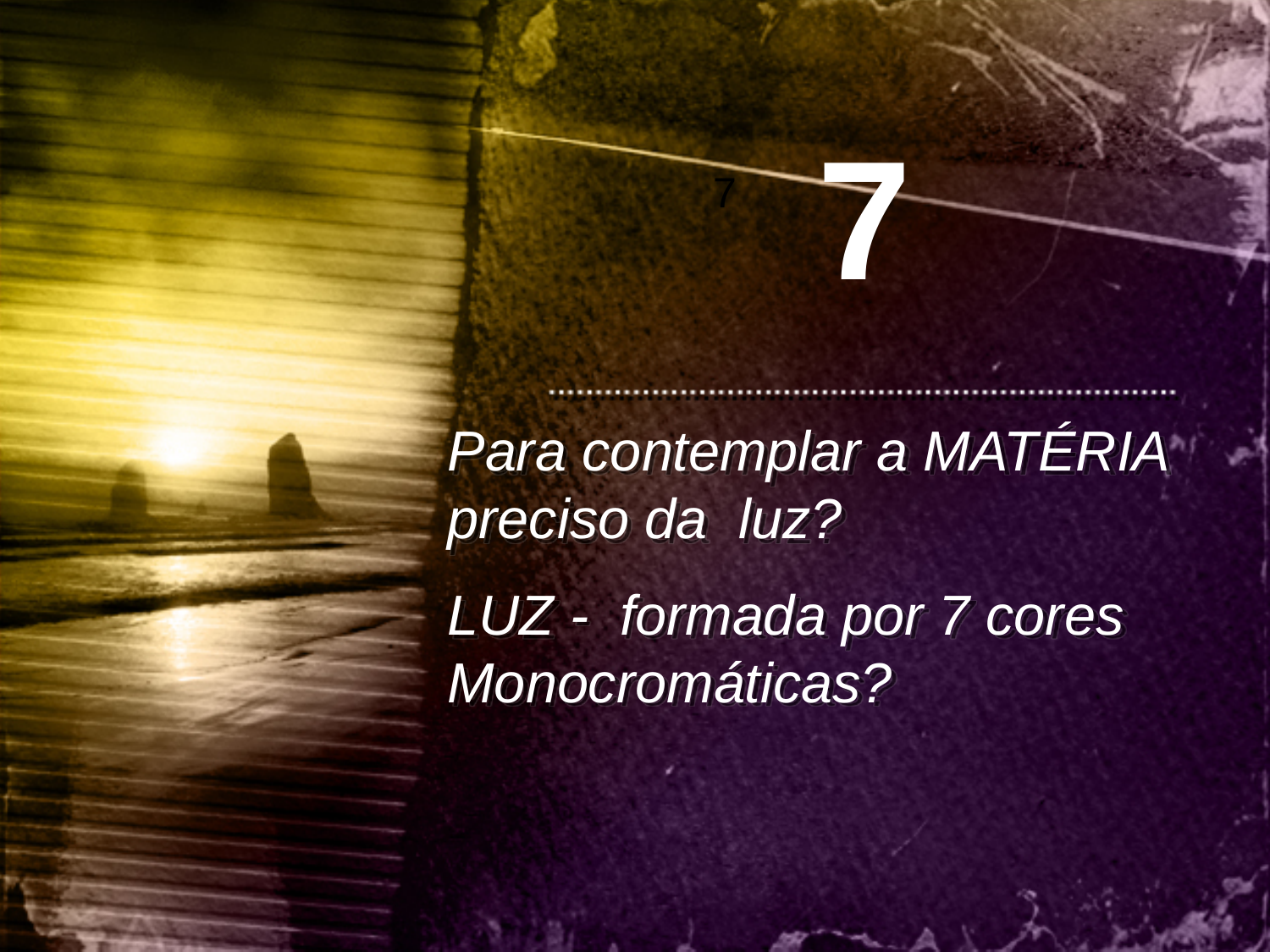

7
7
Para contemplar a MATÉRIA preciso da  luz?
LUZ -  formada por 7 cores Monocromáticas?